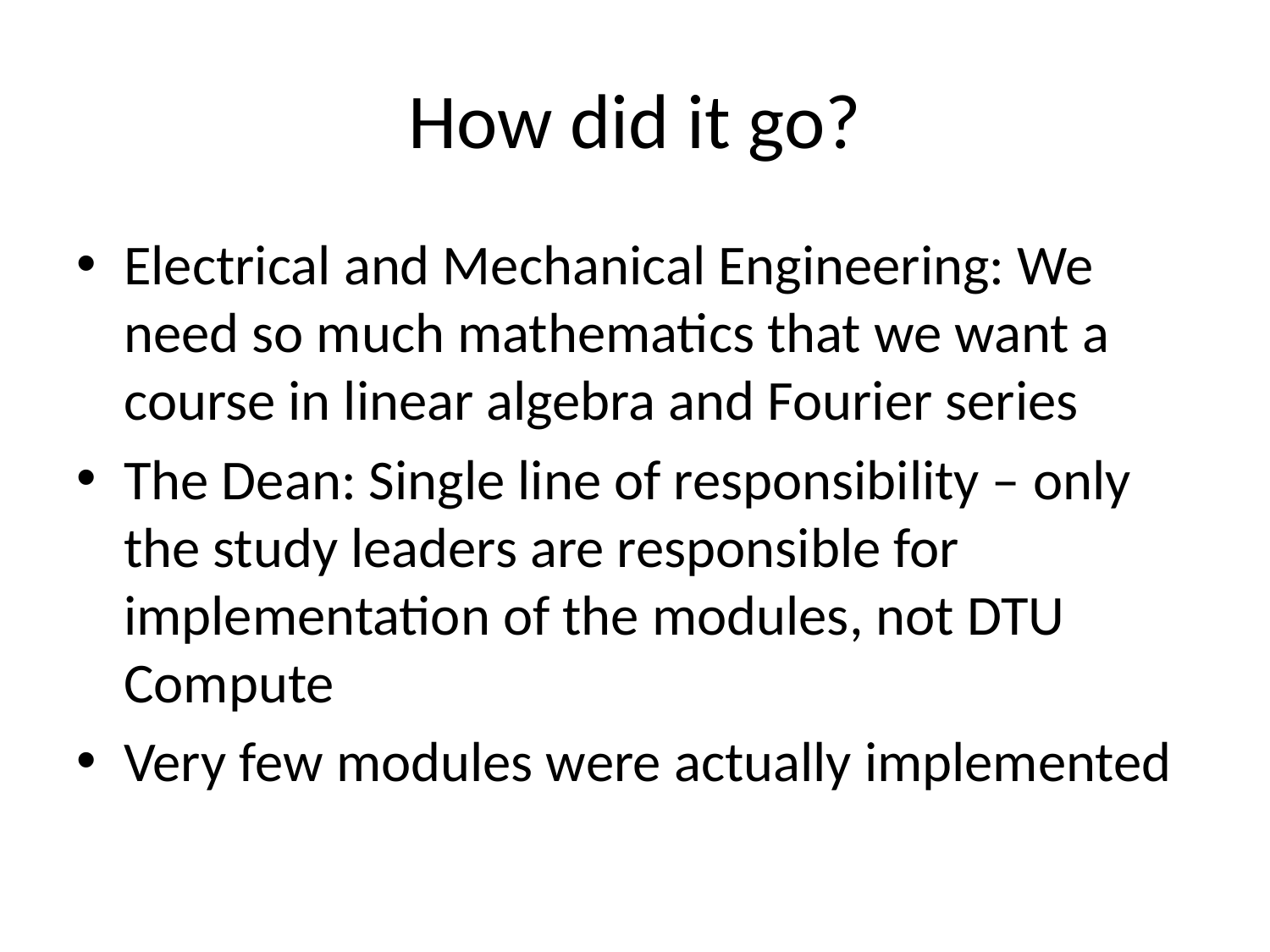

# How did it go?
Electrical and Mechanical Engineering: We need so much mathematics that we want a course in linear algebra and Fourier series
The Dean: Single line of responsibility – only the study leaders are responsible for implementation of the modules, not DTU Compute
Very few modules were actually implemented